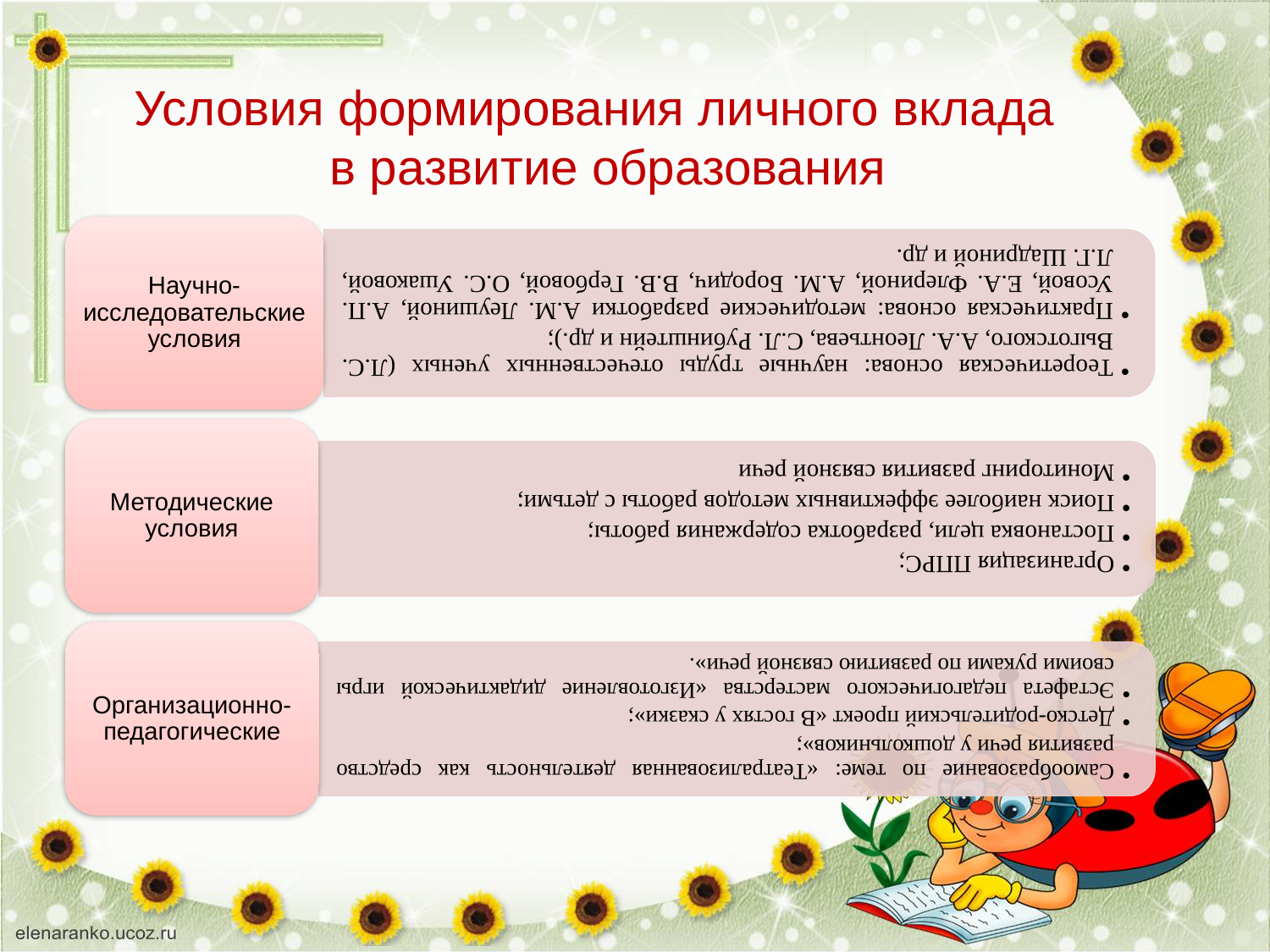

# Условия формирования личного вклада в развитие образования
Теоретическая основа: научные труды отечественных ученых (Л.С. Выготского, А.А. Леонтьева, С.Л. Рубинштейн и др.);
Практическая основа: методические разработки А.М. Леушиной, А.П. Усовой, Е.А. Флериной, А.М. Бородич, В.В. Гербовой, О.С. Ушаковой, Л.Г. Шадриной и др.
Научно-исследовательские условия
Организация ППРС;
Постановка цели, разработка содержания работы;
Поиск наиболее эффективных методов работы с детьми;
Мониторинг развития связной речи
Методические условия
Самообразование по теме: «Театрализованная деятельность как средство развития речи у дошкольников»;
Детско-родительский проект «В гостях у сказки»;
Эстафета педагогического мастерства «Изготовление дидактической игры своими руками по развитию связной речи».
Организационно-педагогические